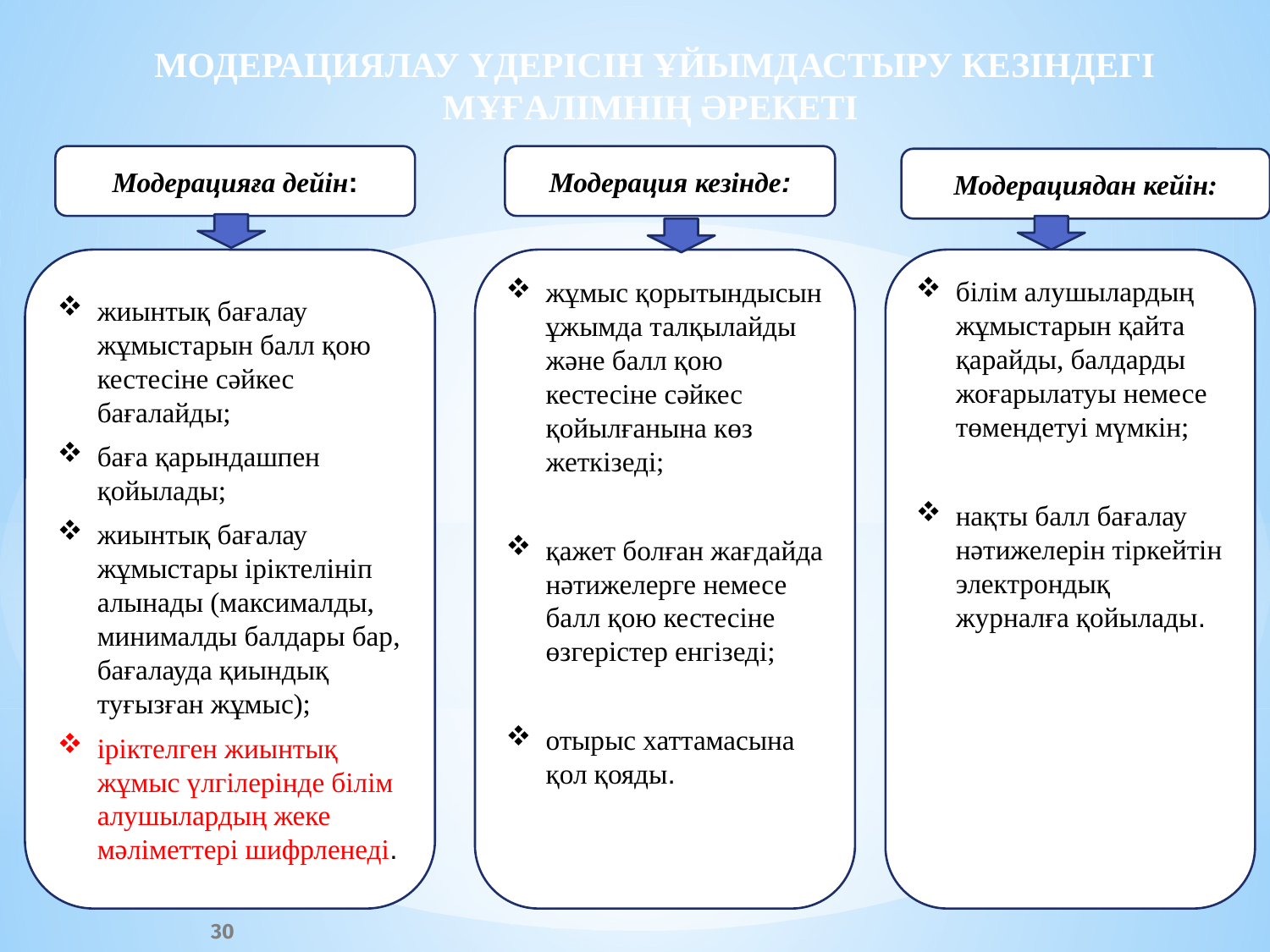

МОДЕРАЦИЯЛАУ ҮДЕРІСІН ҰЙЫМДАСТЫРУ КЕЗІНДЕГІ МҰҒАЛІМНІҢ ӘРЕКЕТІ
Модерацияға дейін:
Модерация кезінде:
Модерациядан кейін:

жұмыс қорытындысын ұжымда талқылайды және балл қою кестесіне сәйкес қойылғанына көз жеткізеді;

қажет болған жағдайда нәтижелерге немесе балл қою кестесіне өзгерістер енгізеді;

отырыс хаттамасына қол қояды.
жиынтық бағалау жұмыстарын балл қою кестесіне сәйкес бағалайды;
баға қарындашпен қойылады;
жиынтық бағалау жұмыстары іріктелініп алынады (максималды, минималды балдары бар, бағалауда қиындық туғызған жұмыс);
іріктелген жиынтық жұмыс үлгілерінде білім алушылардың жеке мәліметтері шифрленеді.
білім алушылардың жұмыстарын қайта қарайды, балдарды жоғарылатуы немесе төмендетуі мүмкін;

нақты балл бағалау нәтижелерін тіркейтін электрондық журналға қойылады.
30